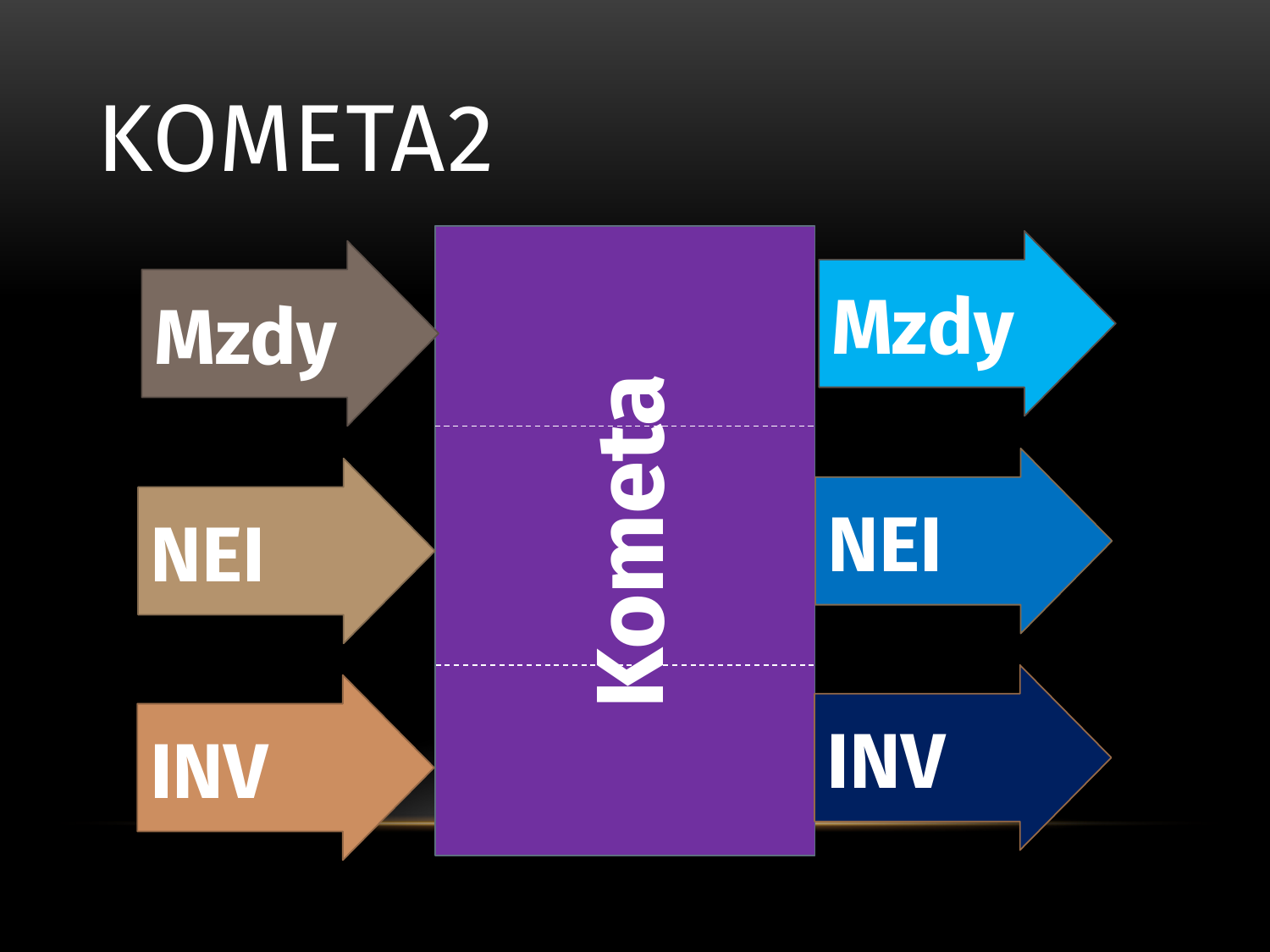

# Kometa2

Kometa
Mzdy
Mzdy
NEI
NEI
INV
INV